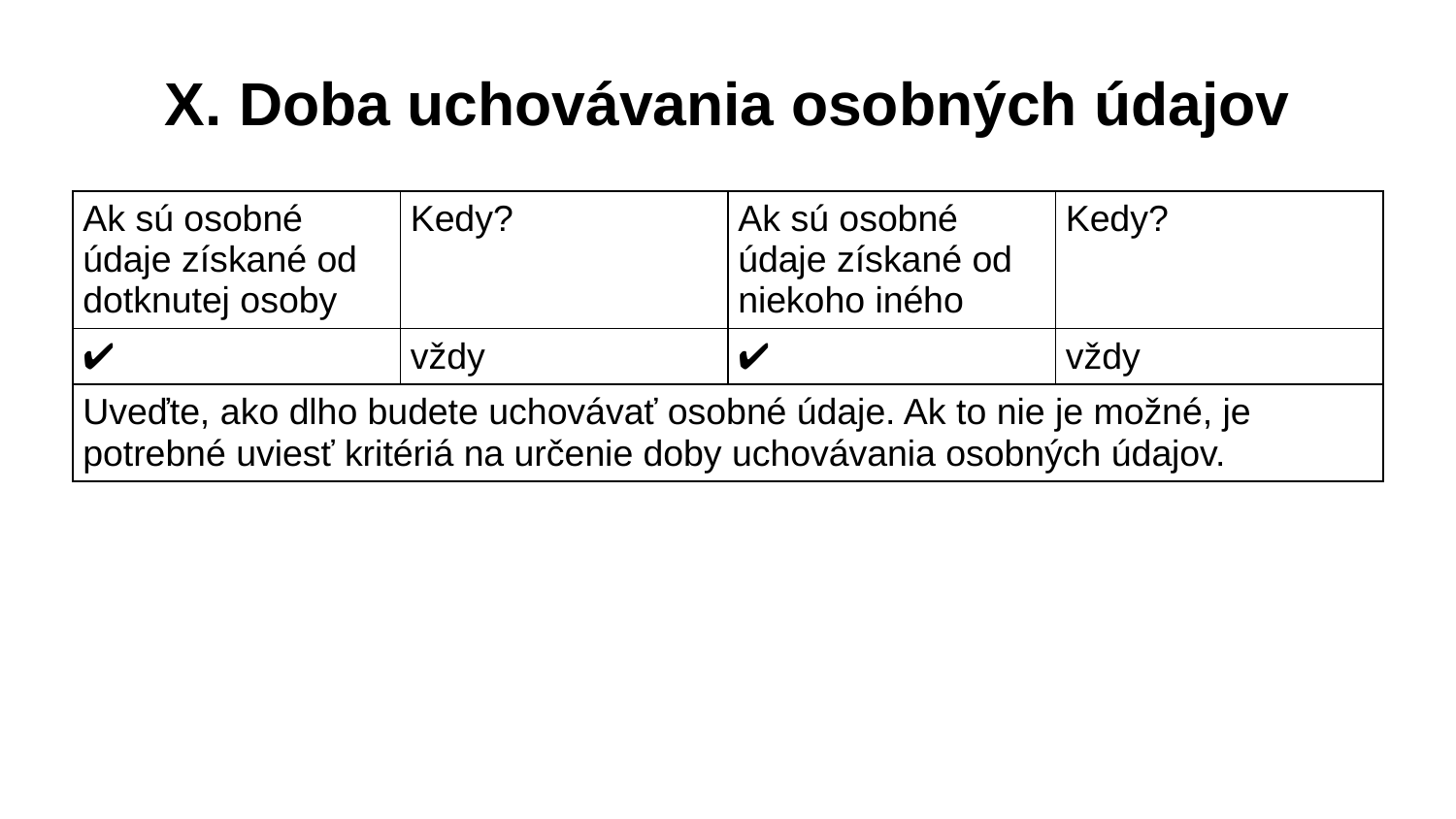

# X. Doba uchovávania osobných údajov
| Ak sú osobné údaje získané od dotknutej osoby | Kedy? | Ak sú osobné údaje získané od niekoho iného | Kedy? |
| --- | --- | --- | --- |
| ✔ | vždy | ✔ | vždy |
| Uveďte, ako dlho budete uchovávať osobné údaje. Ak to nie je možné, je potrebné uviesť kritériá na určenie doby uchovávania osobných údajov. |  |  |  |